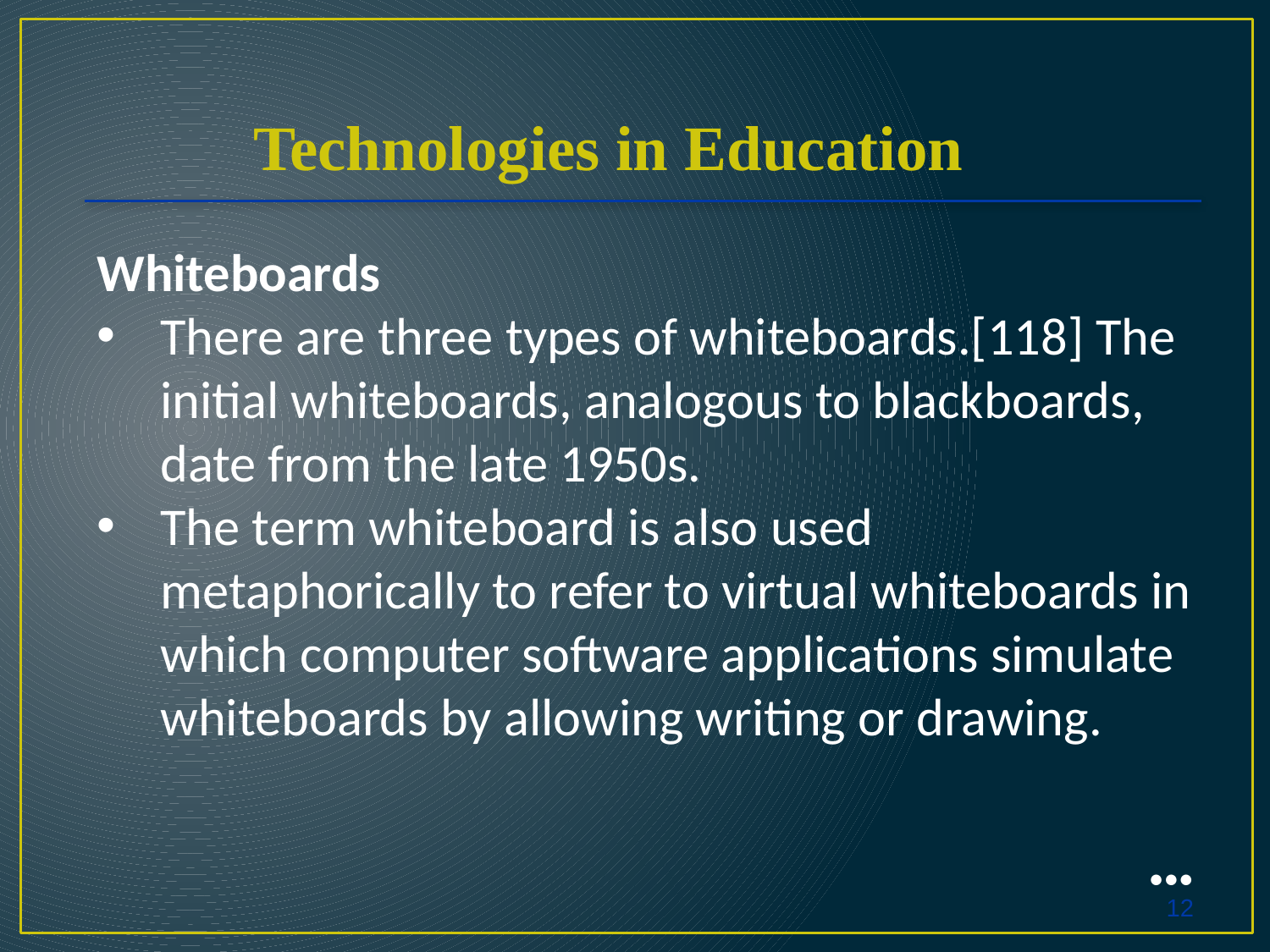

Technologies in Education
Whiteboards
There are three types of whiteboards.[118] The initial whiteboards, analogous to blackboards, date from the late 1950s.
The term whiteboard is also used metaphorically to refer to virtual whiteboards in which computer software applications simulate whiteboards by allowing writing or drawing.
●●●
12